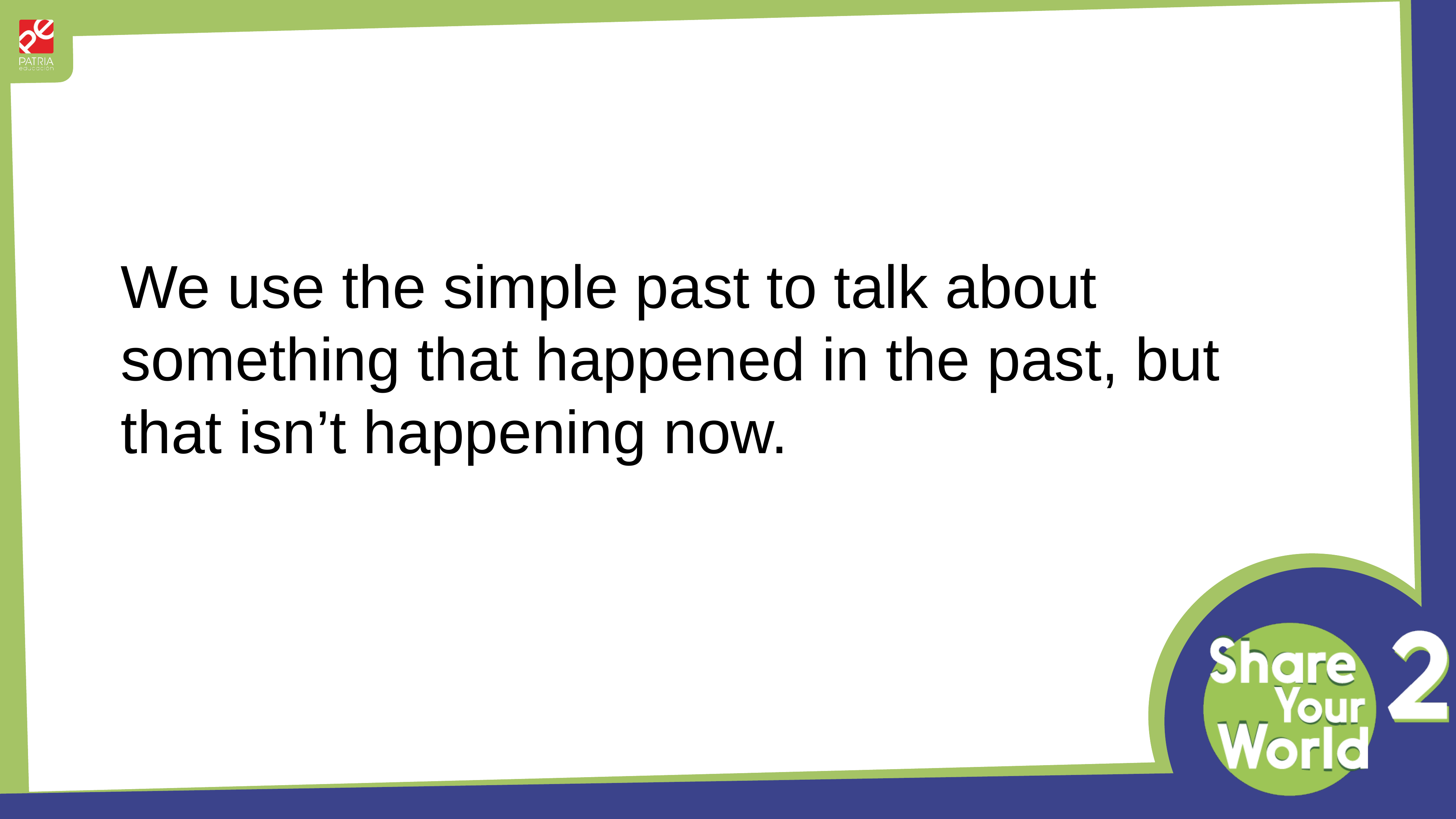

We use the simple past to talk about something that happened in the past, but that isn’t happening now.